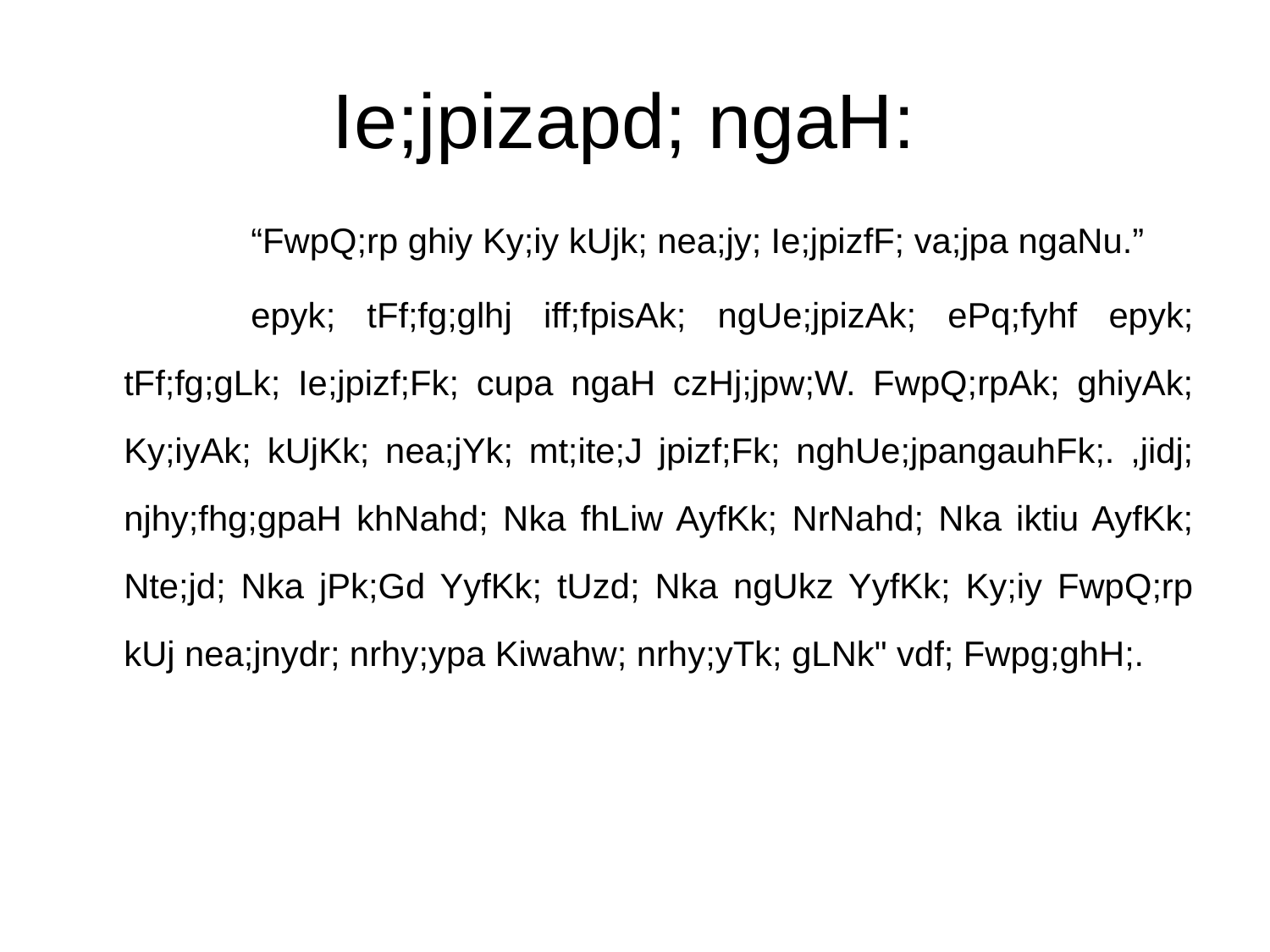

# Ie;jpizapd; ngaH:
		“FwpQ;rp ghiy Ky;iy kUjk; nea;jy; Ie;jpizfF; va;jpa ngaNu.”
		epyk; tFf;fg;glhj iff;fpisAk; ngUe;jpizAk; ePq;fyhf epyk; tFf;fg;gLk; Ie;jpizf;Fk; cupa ngaH czHj;jpw;W. FwpQ;rpAk; ghiyAk; Ky;iyAk; kUjKk; nea;jYk; mt;ite;J jpizf;Fk; nghUe;jpangauhFk;. ,jidj; njhy;fhg;gpaH khNahd; Nka fhLiw AyfKk; NrNahd; Nka iktiu AyfKk; Nte;jd; Nka jPk;Gd YyfKk; tUzd; Nka ngUkz YyfKk; Ky;iy FwpQ;rp kUj nea;jnydr; nrhy;ypa Kiwahw; nrhy;yTk; gLNk" vdf; Fwpg;ghH;.